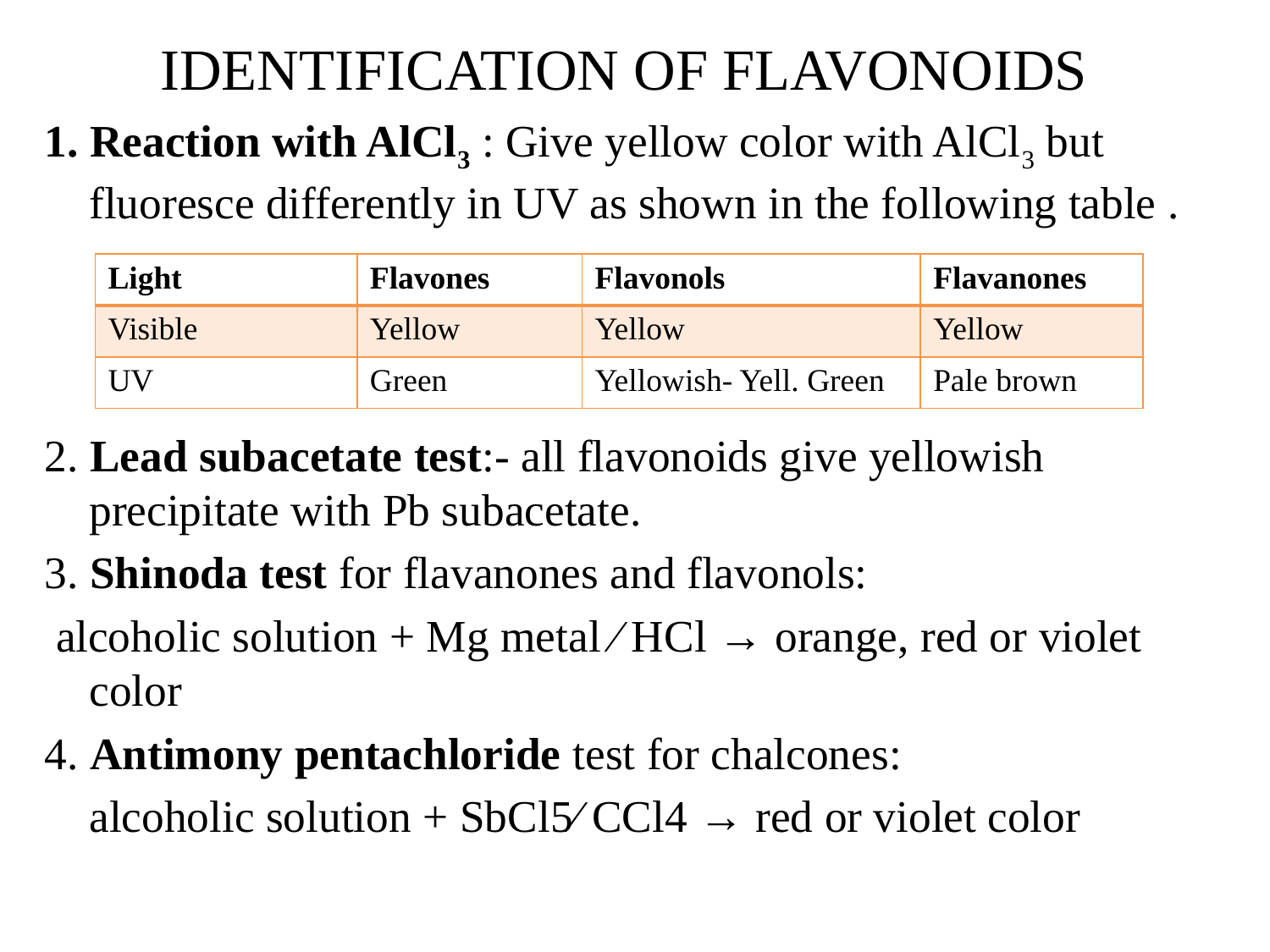

# IDENTIFICATION OF FLAVONOIDS
1. Reaction with AlCl3 : Give yellow color with AlCl3 but fluoresce differently in UV as shown in the following table .

2. Lead subacetate test:- all flavonoids give yellowish precipitate with Pb subacetate.
3. Shinoda test for flavanones and flavonols:
 alcoholic solution + Mg metal ⁄ HCl → orange, red or violet color
4. Antimony pentachloride test for chalcones:
	alcoholic solution + SbCl5⁄ CCl4 → red or violet color

| Light | Flavones | Flavonols | Flavanones |
| --- | --- | --- | --- |
| Visible | Yellow | Yellow | Yellow |
| UV | Green | Yellowish- Yell. Green | Pale brown |